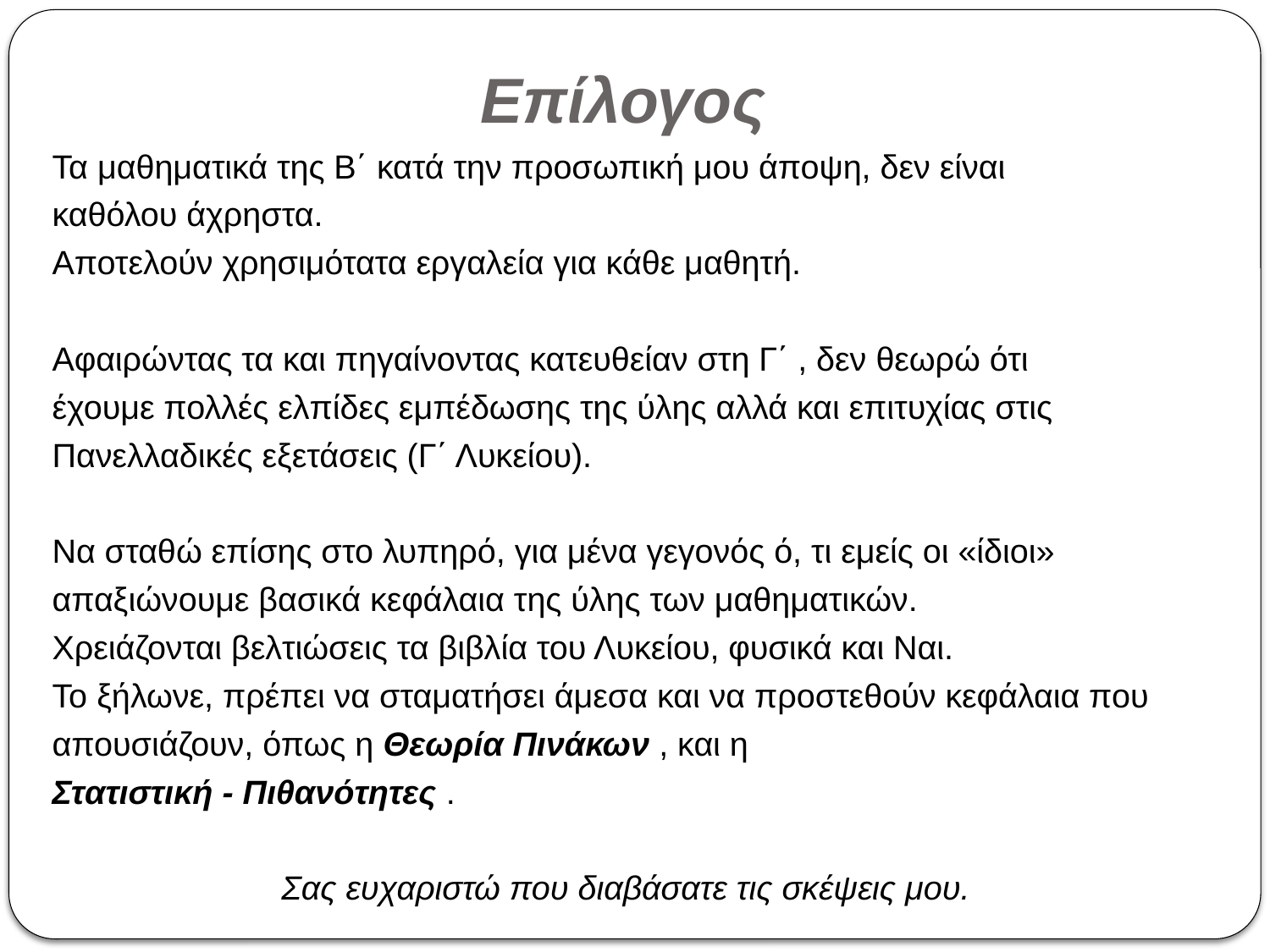

# Επίλογος
Τα μαθηματικά της Β΄ κατά την προσωπική μου άποψη, δεν είναι
καθόλου άχρηστα.
Αποτελούν χρησιμότατα εργαλεία για κάθε μαθητή.

Αφαιρώντας τα και πηγαίνοντας κατευθείαν στη Γ΄ , δεν θεωρώ ότι
έχουμε πολλές ελπίδες εμπέδωσης της ύλης αλλά και επιτυχίας στις
Πανελλαδικές εξετάσεις (Γ΄ Λυκείου).

Να σταθώ επίσης στο λυπηρό, για μένα γεγονός ό, τι εμείς οι «ίδιοι»
απαξιώνουμε βασικά κεφάλαια της ύλης των μαθηματικών.
Χρειάζονται βελτιώσεις τα βιβλία του Λυκείου, φυσικά και Ναι.
Το ξήλωνε, πρέπει να σταματήσει άμεσα και να προστεθούν κεφάλαια που
απουσιάζουν, όπως η Θεωρία Πινάκων , και η
Στατιστική - Πιθανότητες .

Σας ευχαριστώ που διαβάσατε τις σκέψεις μου.